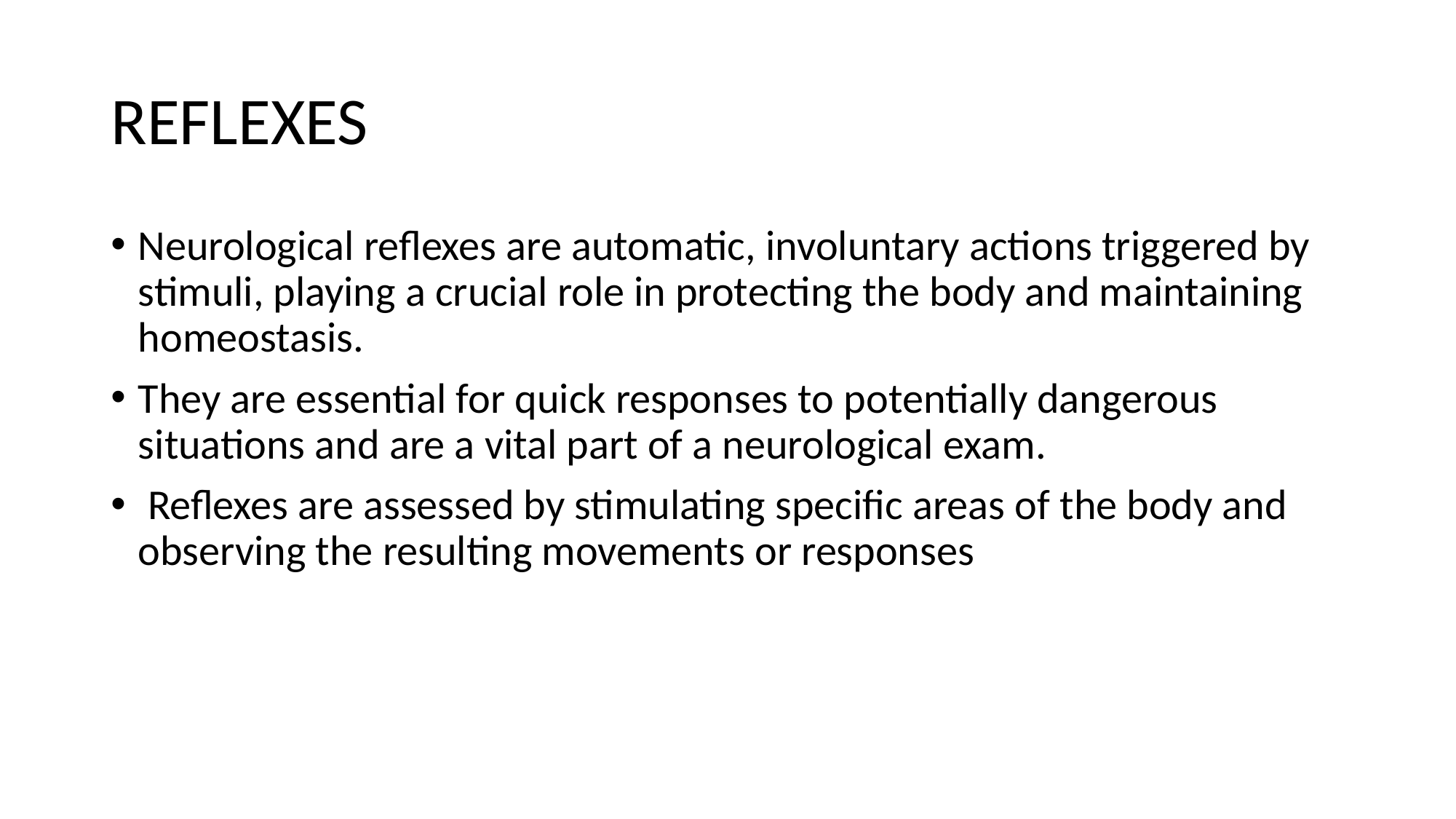

# REFLEXES
Neurological reflexes are automatic, involuntary actions triggered by stimuli, playing a crucial role in protecting the body and maintaining homeostasis.
They are essential for quick responses to potentially dangerous situations and are a vital part of a neurological exam.
 Reflexes are assessed by stimulating specific areas of the body and observing the resulting movements or responses